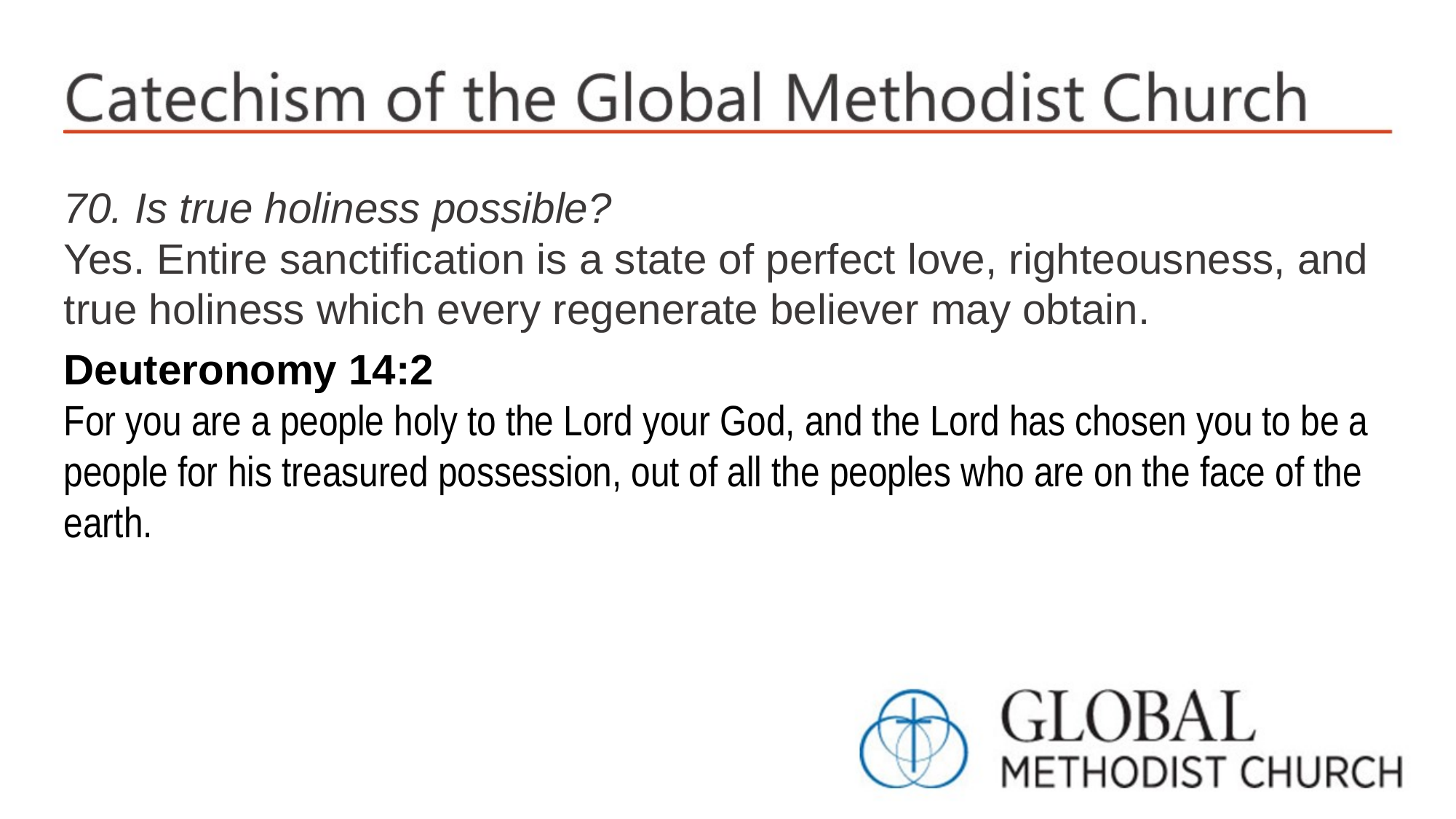

70. Is true holiness possible?
Yes. Entire sanctification is a state of perfect love, righteousness, and true holiness which every regenerate believer may obtain.
Deuteronomy 14:2
For you are a people holy to the Lord your God, and the Lord has chosen you to be a people for his treasured possession, out of all the peoples who are on the face of the earth.